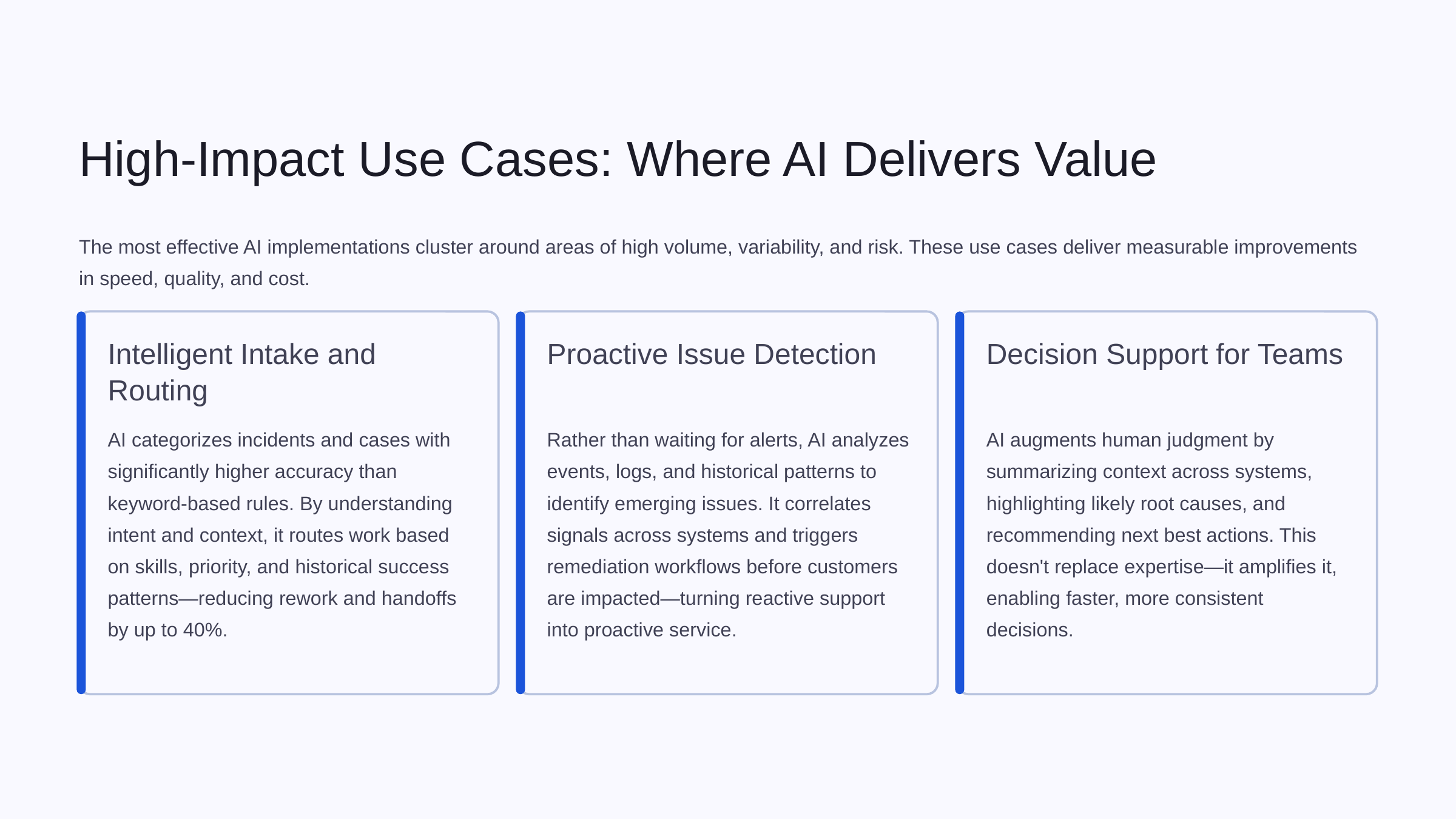

High-Impact Use Cases: Where AI Delivers Value
The most effective AI implementations cluster around areas of high volume, variability, and risk. These use cases deliver measurable improvements in speed, quality, and cost.

Intelligent Intake and Routing
Proactive Issue Detection
Decision Support for Teams
AI categorizes incidents and cases with significantly higher accuracy than keyword-based rules. By understanding intent and context, it routes work based on skills, priority, and historical success patterns—reducing rework and handoffs by up to 40%.
Rather than waiting for alerts, AI analyzes events, logs, and historical patterns to identify emerging issues. It correlates signals across systems and triggers remediation workflows before customers are impacted—turning reactive support into proactive service.
AI augments human judgment by summarizing context across systems, highlighting likely root causes, and recommending next best actions. This doesn't replace expertise—it amplifies it, enabling faster, more consistent decisions.